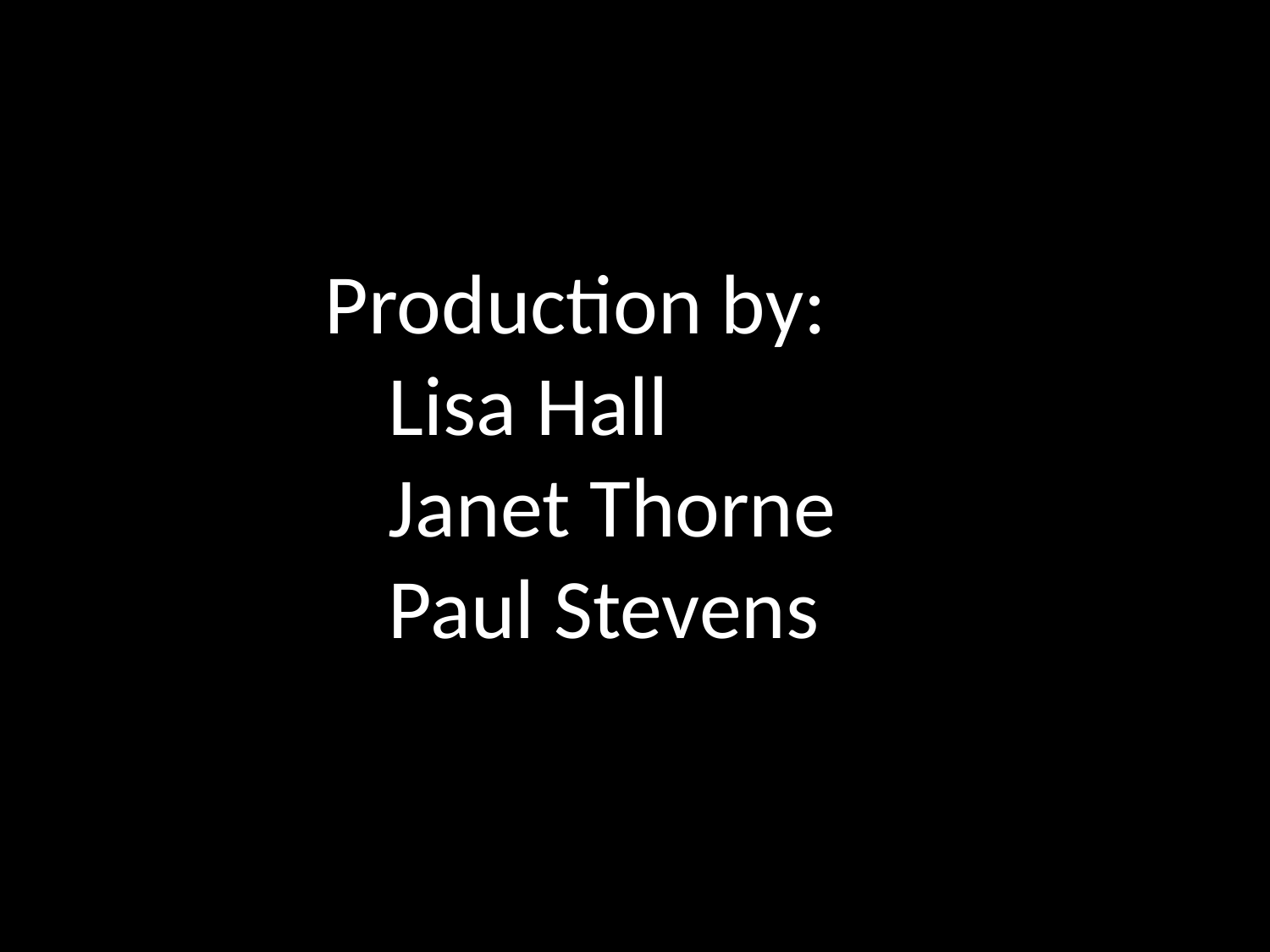

Production by:
Lisa Hall
Janet Thorne
Paul Stevens